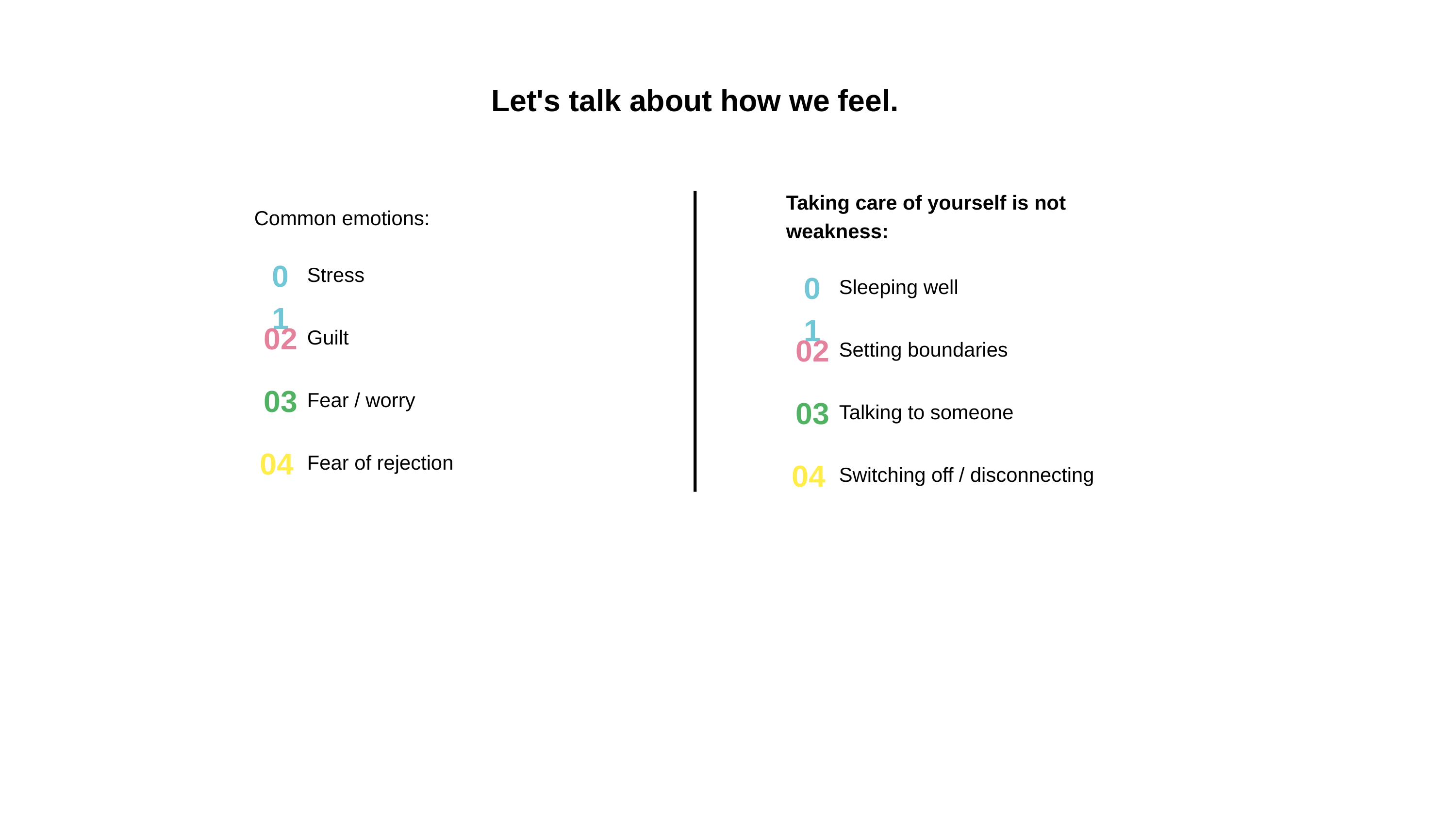

Let's talk about how we feel.
Taking care of yourself is not weakness:

Common emotions:
01
Stress
01
Sleeping well
02
Guilt
02
Setting boundaries
03
Fear / worry
03
Talking to someone
04
Fear of rejection
04
Switching off / disconnecting